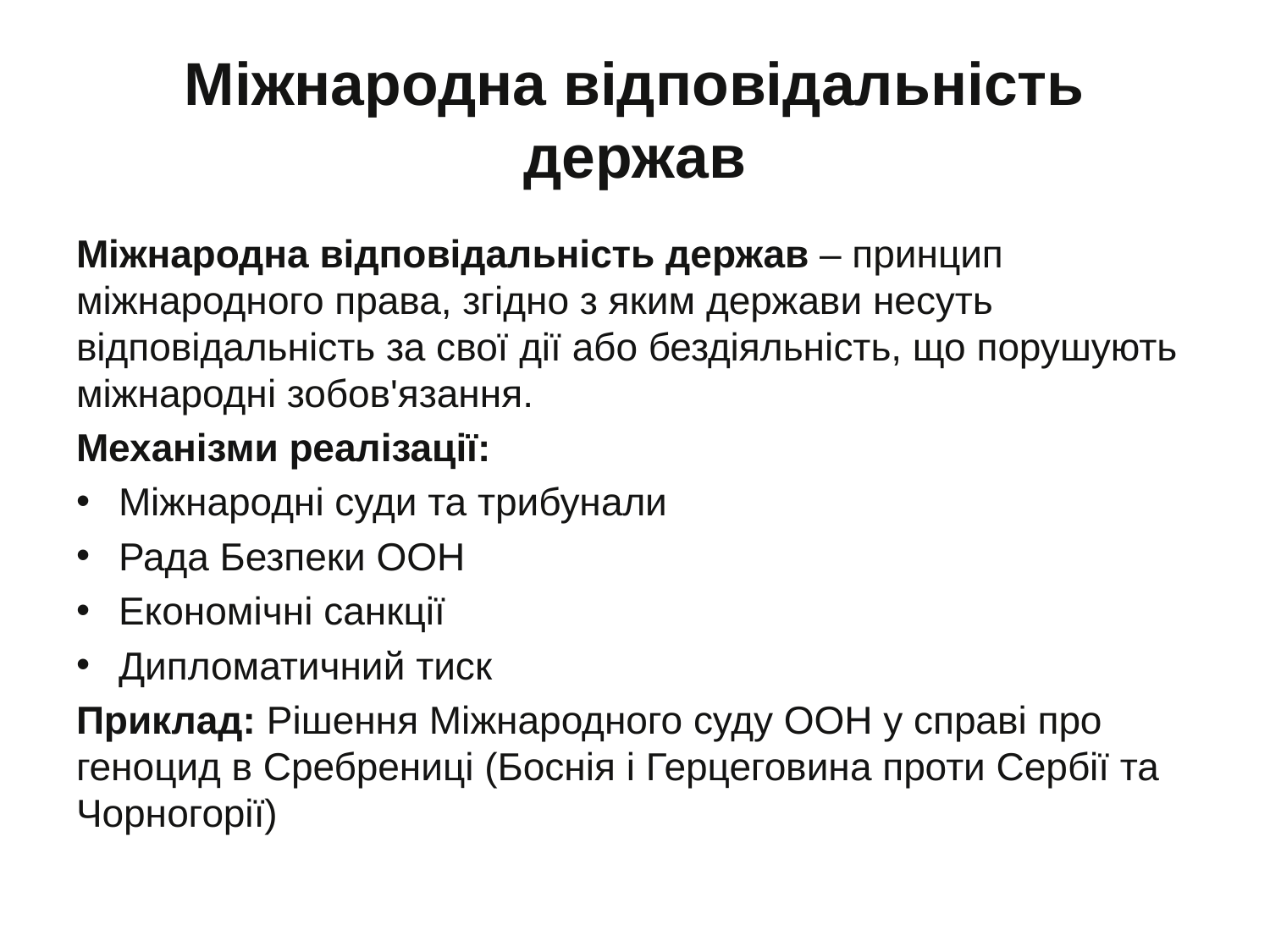

# Міжнародна відповідальність держав
Міжнародна відповідальність держав – принцип міжнародного права, згідно з яким держави несуть відповідальність за свої дії або бездіяльність, що порушують міжнародні зобов'язання.
Механізми реалізації:
Міжнародні суди та трибунали
Рада Безпеки ООН
Економічні санкції
Дипломатичний тиск
Приклад: Рішення Міжнародного суду ООН у справі про геноцид в Сребрениці (Боснія і Герцеговина проти Сербії та Чорногорії)